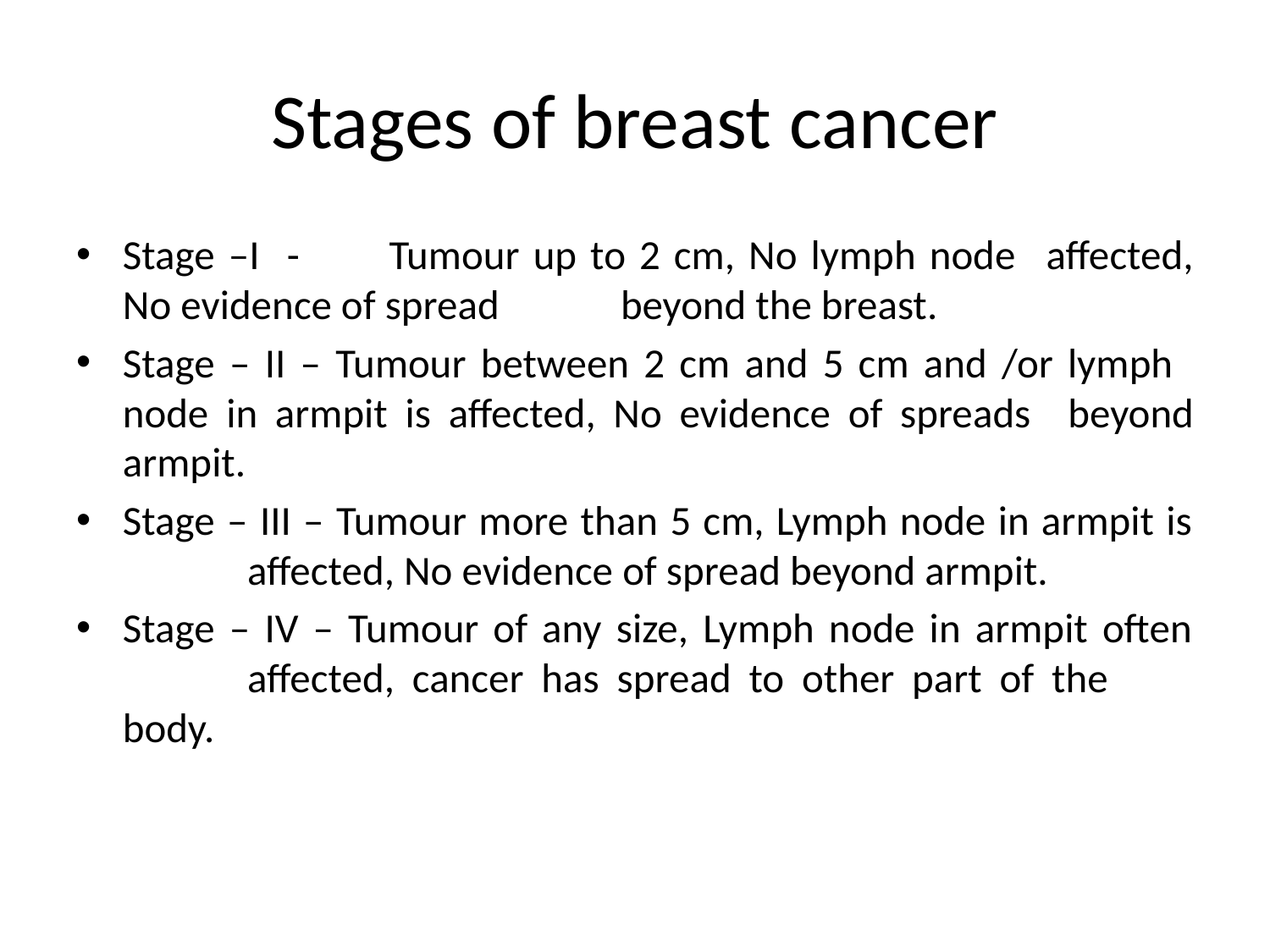

# Stages of breast cancer
Stage –I  - 	Tumour up to 2 cm, No lymph node 				affected, No evidence of spread 				beyond the breast.
Stage – II – Tumour between 2 cm and 5 cm and /or lymph 		node in armpit is affected, No evidence of spreads 		beyond armpit.
Stage – III – Tumour more than 5 cm, Lymph node in armpit is 		affected, No evidence of spread beyond armpit.
Stage – IV – Tumour of any size, Lymph node in armpit often 		affected, cancer has spread to other part of the 		body.